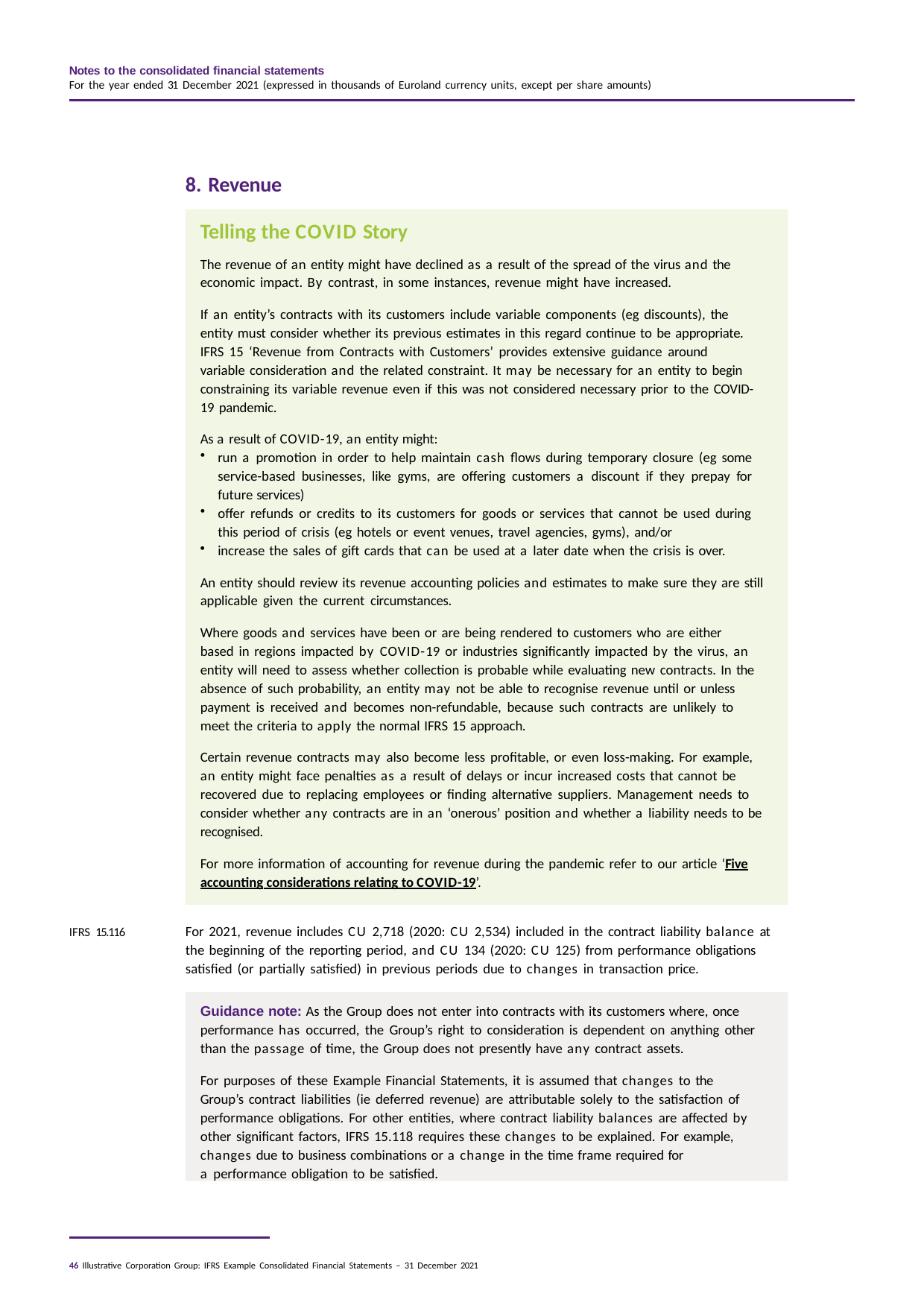

Notes to the consolidated financial statements
For the year ended 31 December 2021 (expressed in thousands of Euroland currency units, except per share amounts)

Revenue
Telling the COVID Story
The revenue of an entity might have declined as a result of the spread of the virus and the economic impact. By contrast, in some instances, revenue might have increased.
If an entity’s contracts with its customers include variable components (eg discounts), the entity must consider whether its previous estimates in this regard continue to be appropriate. IFRS 15 ‘Revenue from Contracts with Customers’ provides extensive guidance around  variable consideration and the related constraint. It may be necessary for an entity to begin constraining its variable revenue even if this was not considered necessary prior to the COVID- 19 pandemic.
As a result of COVID-19, an entity might:
run a promotion in order to help maintain cash flows during temporary closure (eg some service-based businesses, like gyms, are offering customers a discount if they prepay for future services)
offer refunds or credits to its customers for goods or services that cannot be used during this period of crisis (eg hotels or event venues, travel agencies, gyms), and/or
increase the sales of gift cards that can be used at a later date when the crisis is over.
An entity should review its revenue accounting policies and estimates to make sure they are still applicable given the current circumstances.
Where goods and services have been or are being rendered to customers who are either based in regions impacted by COVID-19 or industries significantly impacted by the virus, an entity will need to assess whether collection is probable while evaluating new contracts. In the absence of such probability, an entity may not be able to recognise revenue until or unless payment is received and becomes non-refundable, because such contracts are unlikely to meet the criteria to apply the normal IFRS 15 approach.
Certain revenue contracts may also become less profitable, or even loss-making. For example, an entity might face penalties as a result of delays or incur increased costs that cannot be recovered due to replacing employees or finding alternative suppliers. Management needs to consider whether any contracts are in an ‘onerous’ position and whether a liability needs to be recognised.
For more information of accounting for revenue during the pandemic refer to our article ‘Five accounting considerations relating to COVID-19’.

For 2021, revenue includes CU 2,718 (2020: CU 2,534) included in the contract liability balance at the beginning of the reporting period, and CU 134 (2020: CU 125) from performance obligations satisfied (or partially satisfied) in previous periods due to changes in transaction price.
IFRS 15.116
Guidance note: As the Group does not enter into contracts with its customers where, once performance has occurred, the Group’s right to consideration is dependent on anything other than the passage of time, the Group does not presently have any contract assets.
For purposes of these Example Financial Statements, it is assumed that changes to the Group’s contract liabilities (ie deferred revenue) are attributable solely to the satisfaction of performance obligations. For other entities, where contract liability balances are affected by other significant factors, IFRS 15.118 requires these changes to be explained. For example, changes due to business combinations or a change in the time frame required for
a performance obligation to be satisfied.

46 Illustrative Corporation Group: IFRS Example Consolidated Financial Statements – 31 December 2021